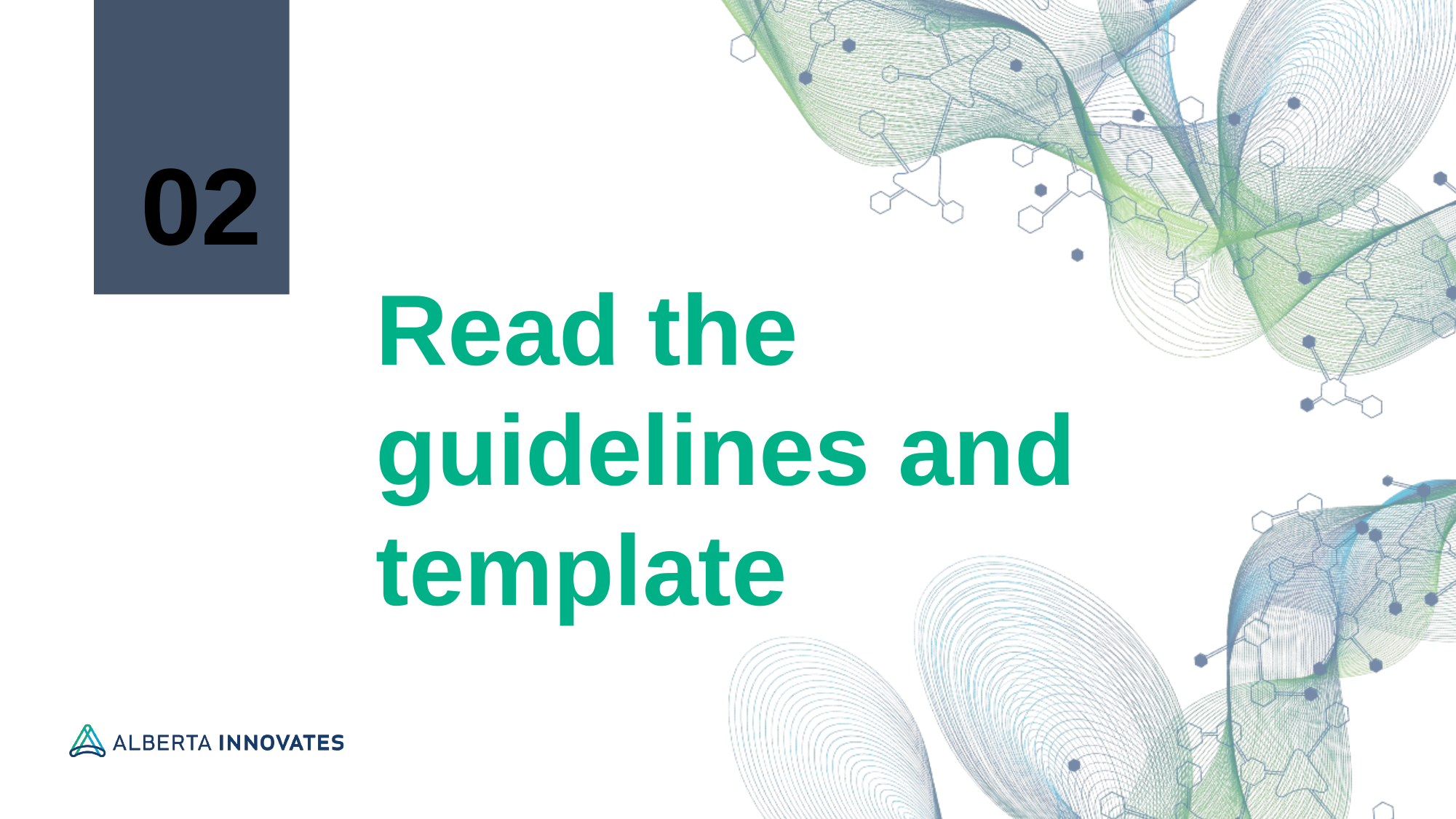

02
Read the guidelines and template
7